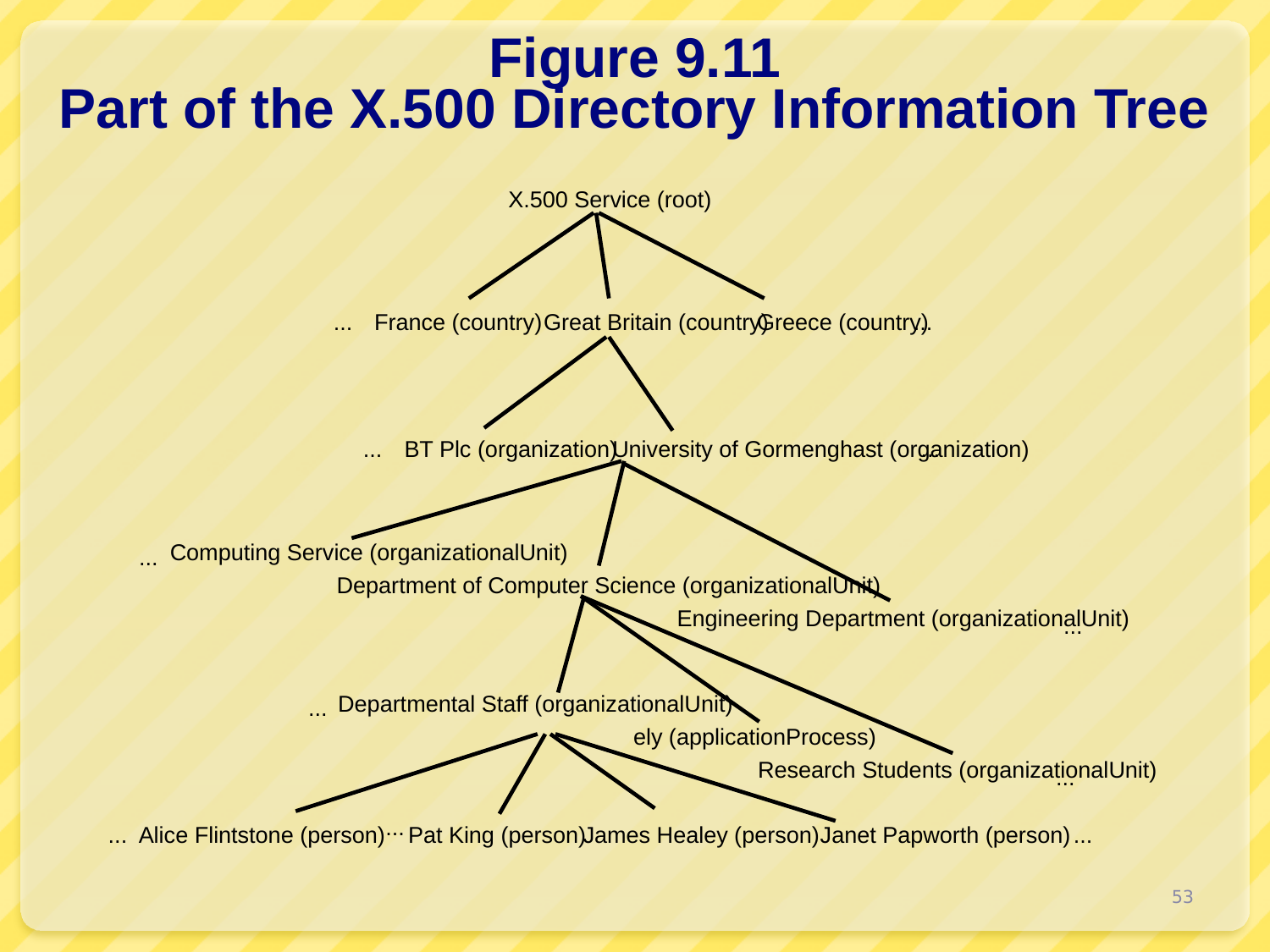

# Figure 9.11 Part of the X.500 Directory Information Tree
X.500 Service (root)

...
France (country)
Great Britain (country)
Greece (country)
...

...
BT Plc (organization)
University of Gormenghast (organization)
...

Computing Service (organizationalUnit)
...
Department of Computer Science (organizationalUnit)

Engineering Department (organizationalUnit)
...
Departmental Staff (organizationalUnit)
...
ely (applicationProcess)

Research Students (organizationalUnit)
...
...
...
Alice Flintstone (person)
Pat King (person)
James Healey (person)
     Janet Papworth (person)
...
53